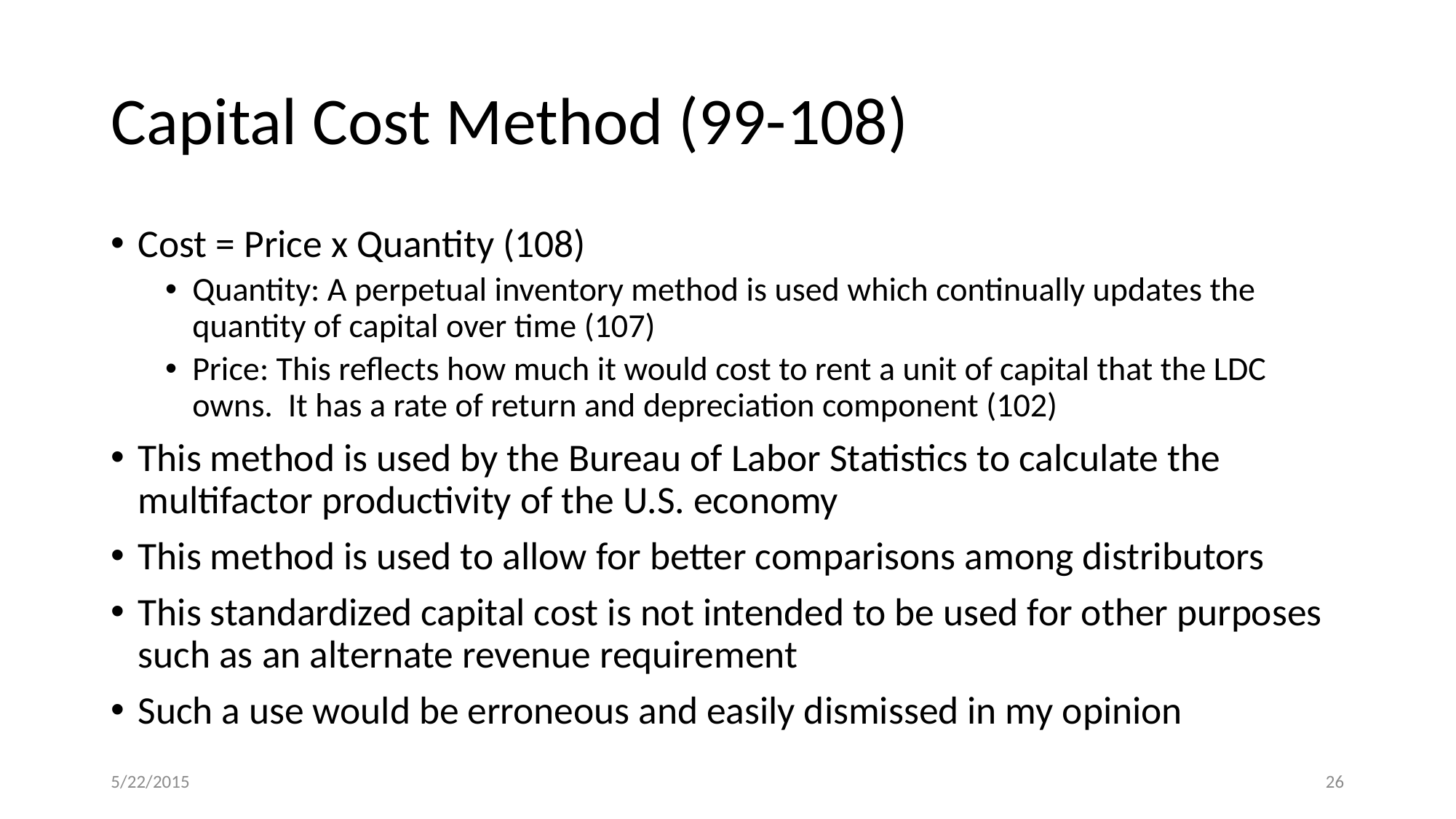

# Capital Cost Method (99-108)
Cost = Price x Quantity (108)
Quantity: A perpetual inventory method is used which continually updates the quantity of capital over time (107)
Price: This reflects how much it would cost to rent a unit of capital that the LDC owns.  It has a rate of return and depreciation component (102)
This method is used by the Bureau of Labor Statistics to calculate the multifactor productivity of the U.S. economy
This method is used to allow for better comparisons among distributors
This standardized capital cost is not intended to be used for other purposes such as an alternate revenue requirement
Such a use would be erroneous and easily dismissed in my opinion
5/22/2015
26